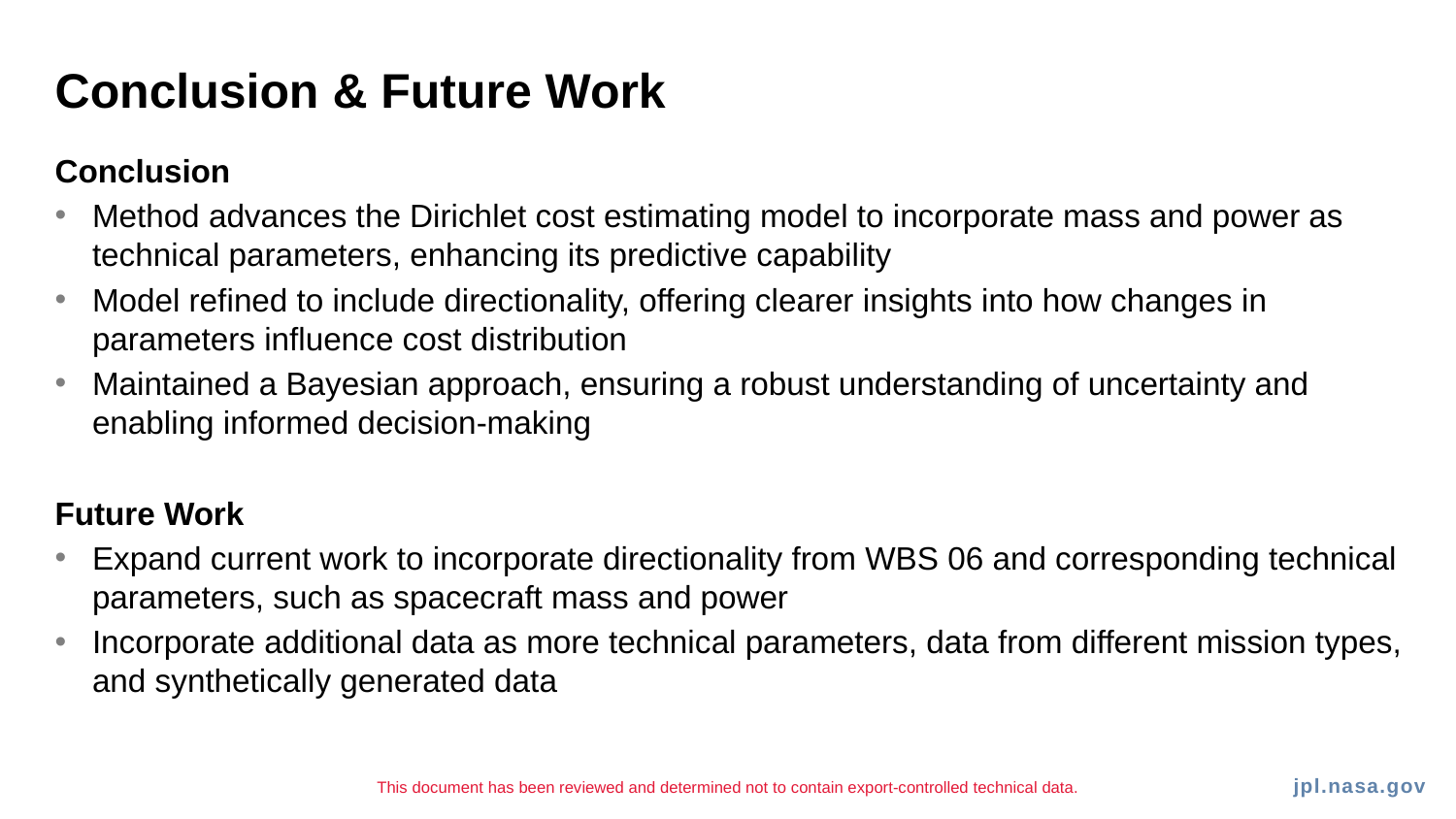

# Conclusion & Future Work
Conclusion
Method advances the Dirichlet cost estimating model to incorporate mass and power as technical parameters, enhancing its predictive capability
Model refined to include directionality, offering clearer insights into how changes in parameters influence cost distribution
Maintained a Bayesian approach, ensuring a robust understanding of uncertainty and enabling informed decision-making

Future Work
Expand current work to incorporate directionality from WBS 06 and corresponding technical parameters, such as spacecraft mass and power
Incorporate additional data as more technical parameters, data from different mission types, and synthetically generated data
This document has been reviewed and determined not to contain export-controlled technical data.